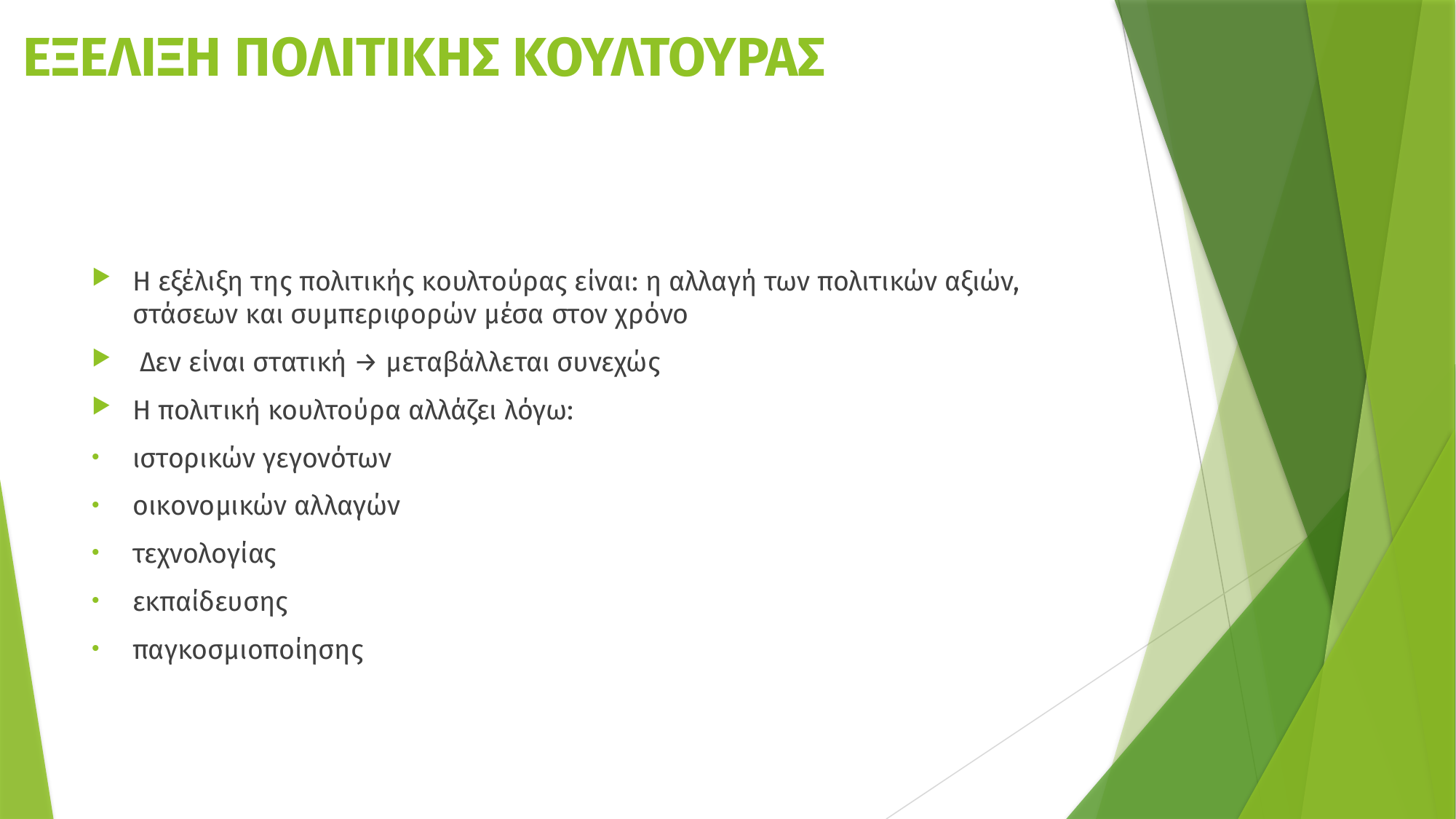

# ΕΞΕΛΙΞΗ ΠΟΛΙΤΙΚΗΣ ΚΟΥΛΤΟΥΡΑΣ
Η εξέλιξη της πολιτικής κουλτούρας είναι: η αλλαγή των πολιτικών αξιών, στάσεων και συμπεριφορών μέσα στον χρόνο
 Δεν είναι στατική → μεταβάλλεται συνεχώς
Η πολιτική κουλτούρα αλλάζει λόγω:
ιστορικών γεγονότων
οικονομικών αλλαγών
τεχνολογίας
εκπαίδευσης
παγκοσμιοποίησης